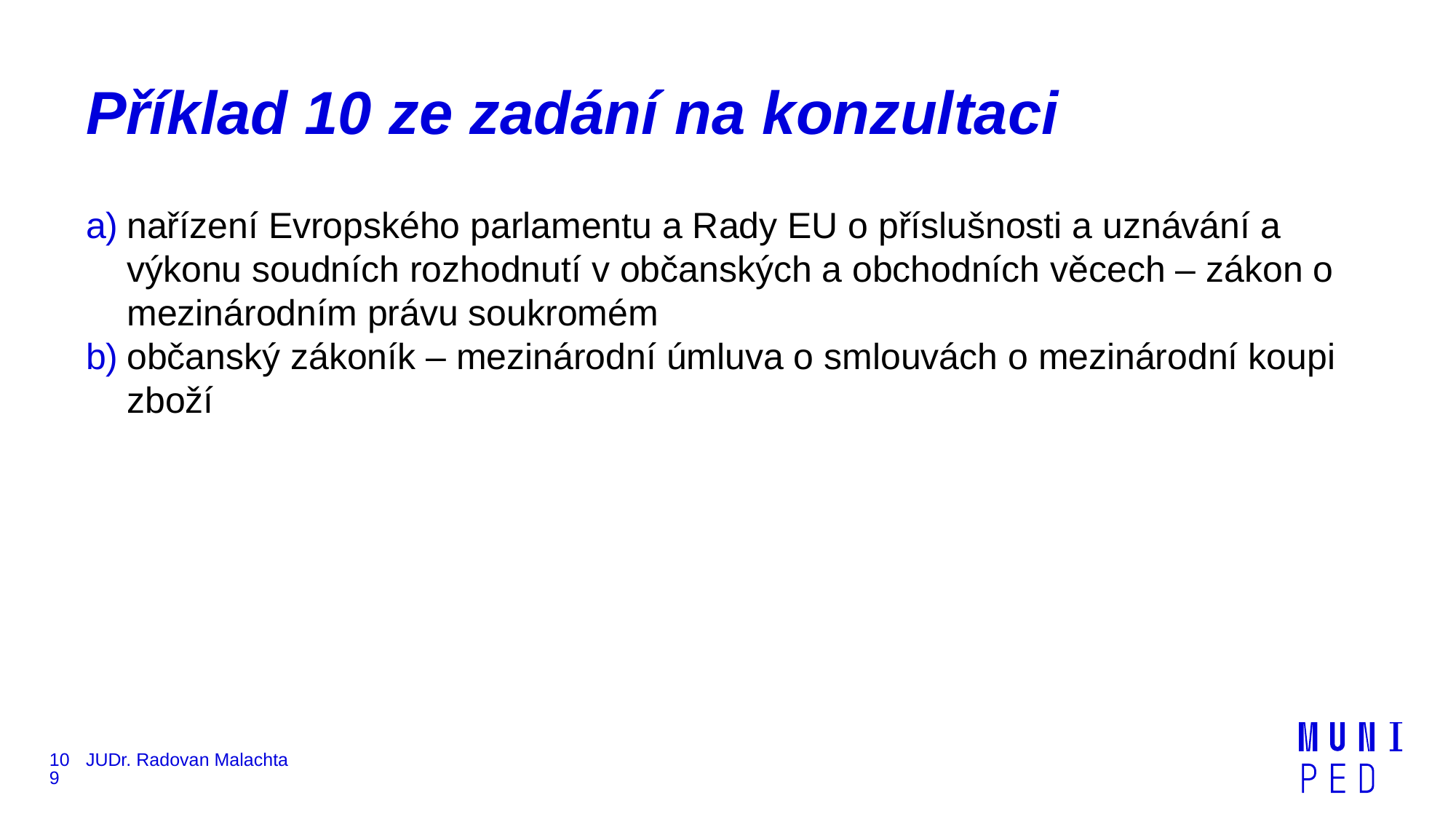

# Příklad 10 ze zadání na konzultaci
nařízení Evropského parlamentu a Rady EU o příslušnosti a uznávání a výkonu soudních rozhodnutí v občanských a obchodních věcech – zákon o mezinárodním právu soukromém
občanský zákoník – mezinárodní úmluva o smlouvách o mezinárodní koupi zboží

109
JUDr. Radovan Malachta